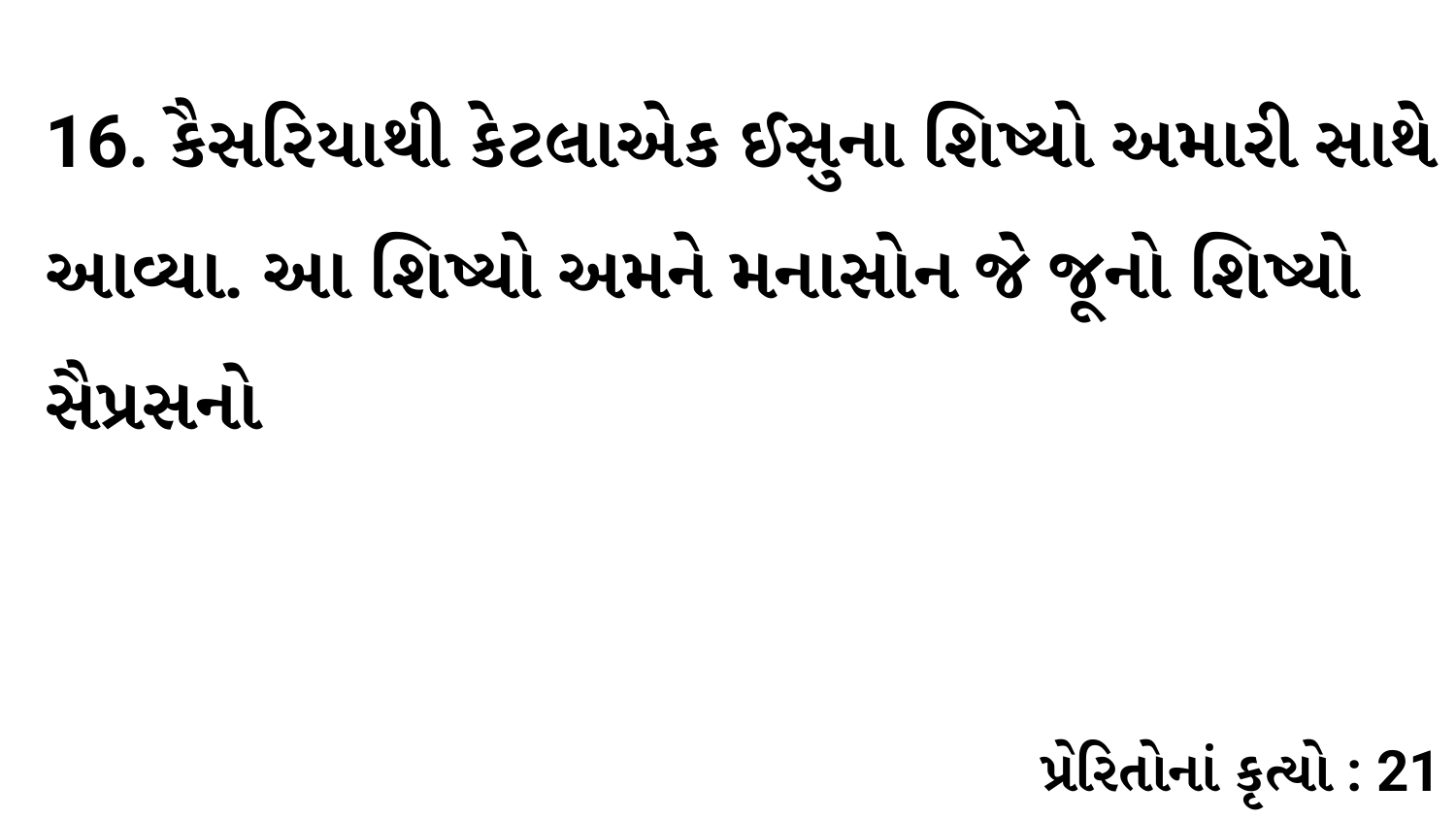

16. કૈસરિયાથી કેટલાએક ઈસુના શિષ્યો અમારી સાથે આવ્યા. આ શિષ્યો અમને મનાસોન જે જૂનો શિષ્યો સૈપ્રસનો
પ્રેરિતોનાં કૃત્યો : 21